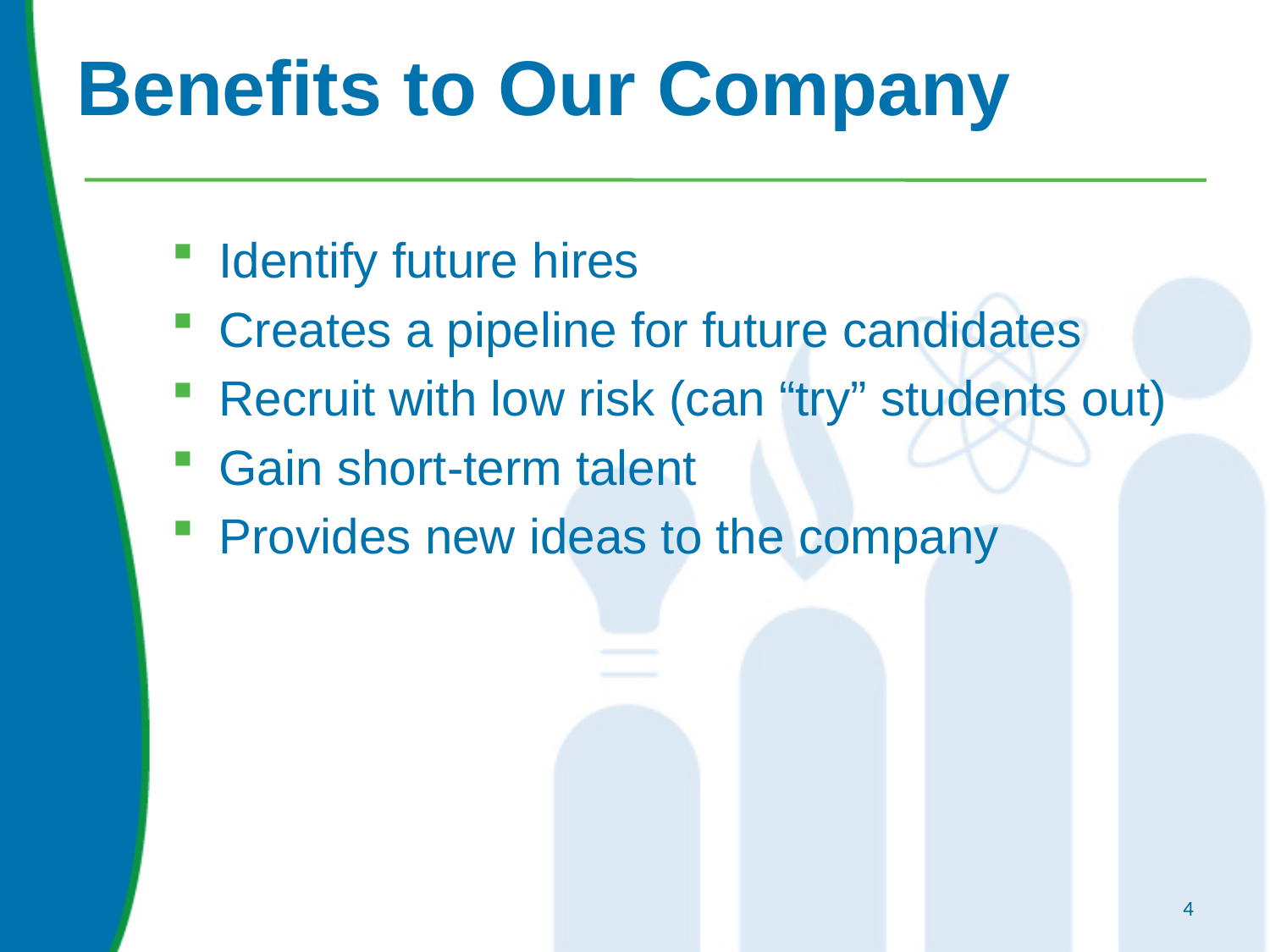

# Benefits to Our Company
Identify future hires
Creates a pipeline for future candidates
Recruit with low risk (can “try” students out)
Gain short-term talent
Provides new ideas to the company
4